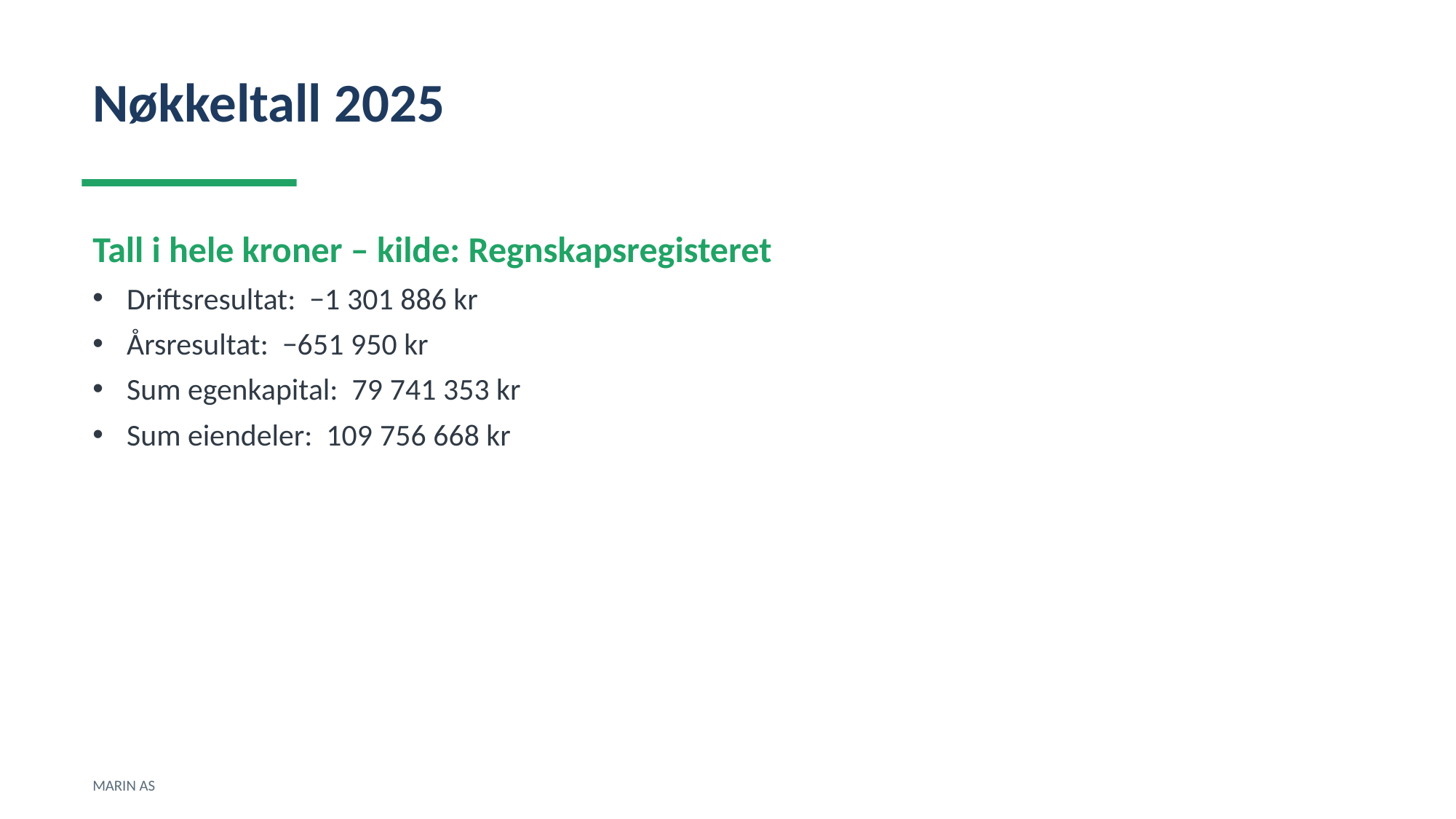

Nøkkeltall 2025

Tall i hele kroner – kilde: Regnskapsregisteret
Driftsresultat:  −1 301 886 kr
Årsresultat:  −651 950 kr
Sum egenkapital:  79 741 353 kr
Sum eiendeler:  109 756 668 kr
MARIN AS